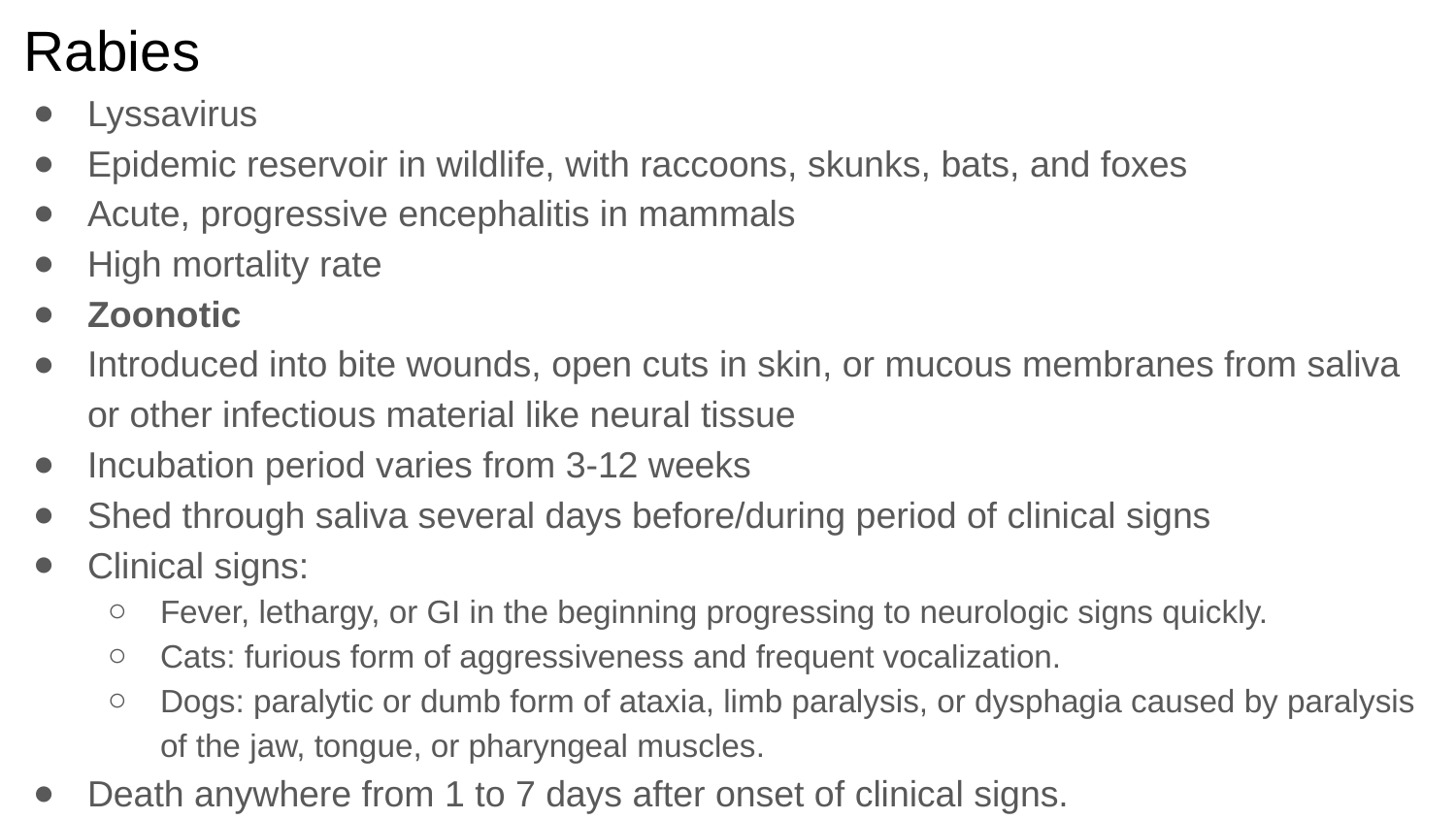

# Rabies
Lyssavirus
Epidemic reservoir in wildlife, with raccoons, skunks, bats, and foxes
Acute, progressive encephalitis in mammals
High mortality rate
Zoonotic
Introduced into bite wounds, open cuts in skin, or mucous membranes from saliva or other infectious material like neural tissue
Incubation period varies from 3-12 weeks
Shed through saliva several days before/during period of clinical signs
Clinical signs:
Fever, lethargy, or GI in the beginning progressing to neurologic signs quickly.
Cats: furious form of aggressiveness and frequent vocalization.
Dogs: paralytic or dumb form of ataxia, limb paralysis, or dysphagia caused by paralysis of the jaw, tongue, or pharyngeal muscles.
Death anywhere from 1 to 7 days after onset of clinical signs.